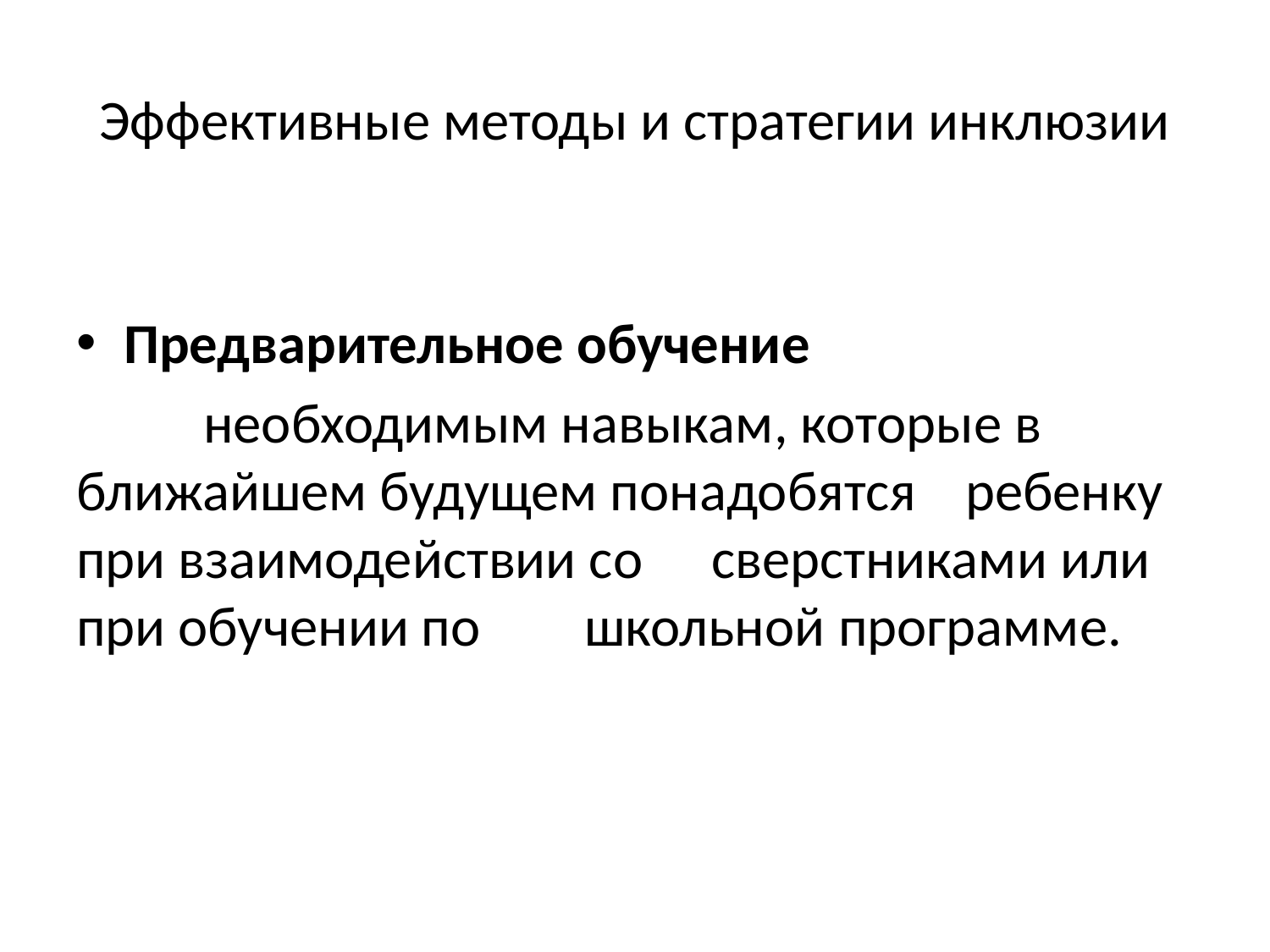

# Эффективные методы и стратегии инклюзии

Предварительное обучение
	необходимым навыкам, которые в 	ближайшем будущем понадобятся 	ребенку при взаимодействии со 	сверстниками или при обучении по 	школьной	программе.